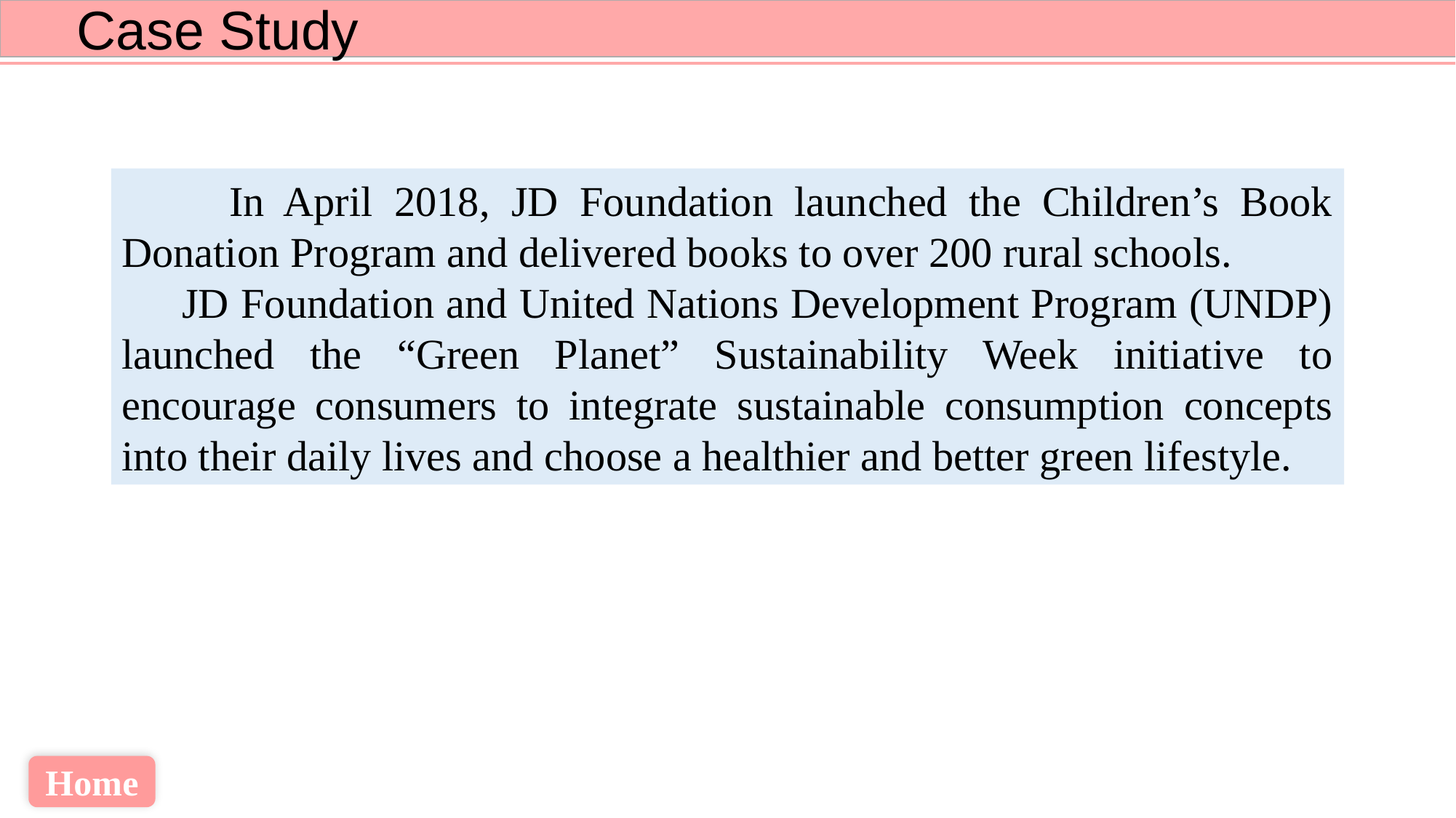

In April 2018, JD Foundation launched the Children’s Book Donation Program and delivered books to over 200 rural schools.
     JD Foundation and United Nations Development Program (UNDP) launched the “Green Planet” Sustainability Week initiative to encourage consumers to integrate sustainable consumption concepts into their daily lives and choose a healthier and better green lifestyle.